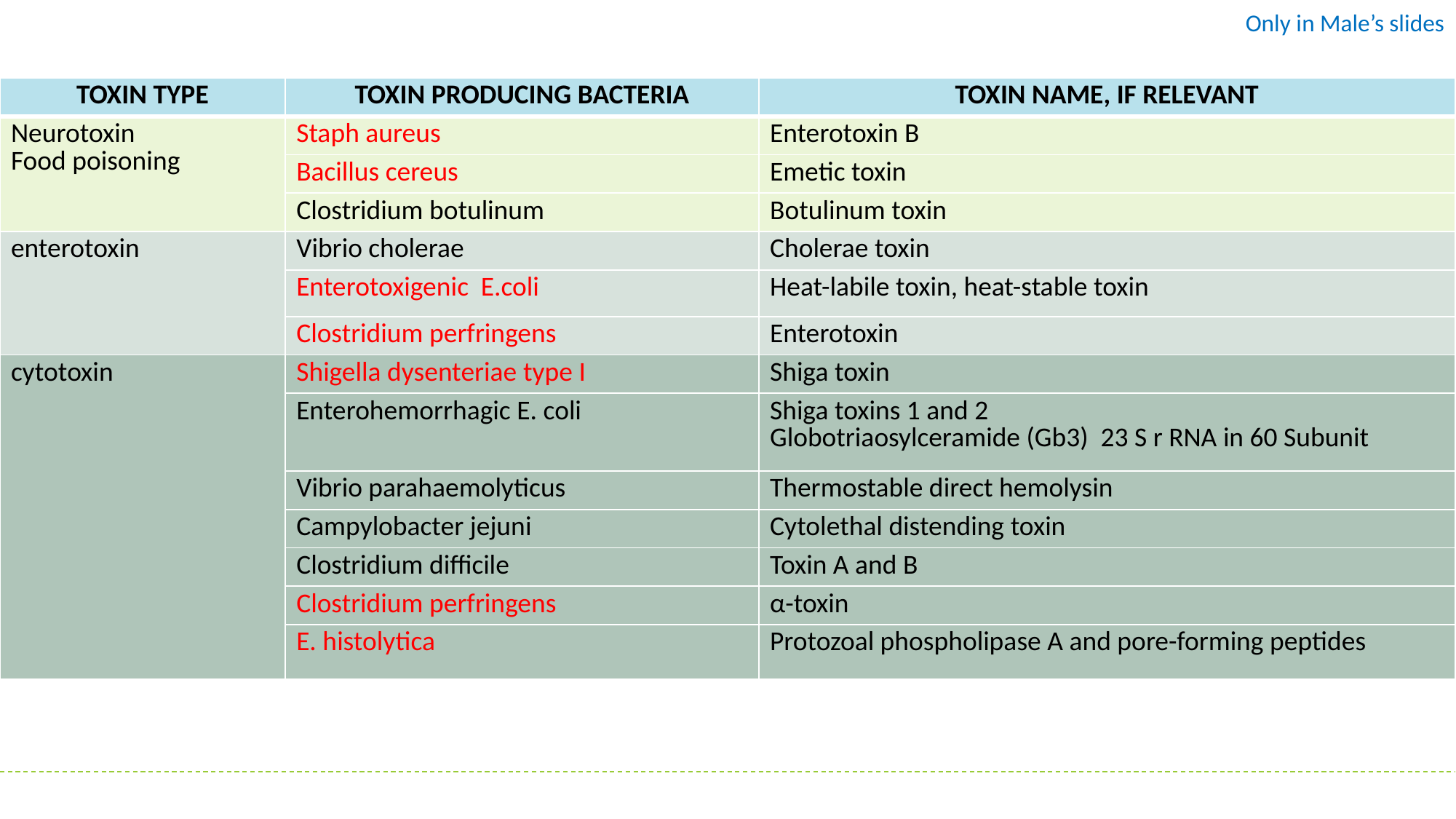

Only in Male’s slides
| TOXIN TYPE | TOXIN PRODUCING BACTERIA | TOXIN NAME, IF RELEVANT |
| --- | --- | --- |
| Neurotoxin Food poisoning | Staph aureus | Enterotoxin B |
|  | Bacillus cereus | Emetic toxin |
|  | Clostridium botulinum | Botulinum toxin |
| enterotoxin | Vibrio cholerae | Cholerae toxin |
|  | Enterotoxigenic E.coli | Heat-labile toxin, heat-stable toxin |
|  | Clostridium perfringens | Enterotoxin |
| cytotoxin | Shigella dysenteriae type I | Shiga toxin |
|  | Enterohemorrhagic E. coli | Shiga toxins 1 and 2 Globotriaosylceramide (Gb3) 23 S r RNA in 60 Subunit |
|  | Vibrio parahaemolyticus | Thermostable direct hemolysin |
|  | Campylobacter jejuni | Cytolethal distending toxin |
|  | Clostridium difficile | Toxin A and B |
|  | Clostridium perfringens | α-toxin |
|  | E. histolytica | Protozoal phospholipase A and pore-forming peptides |